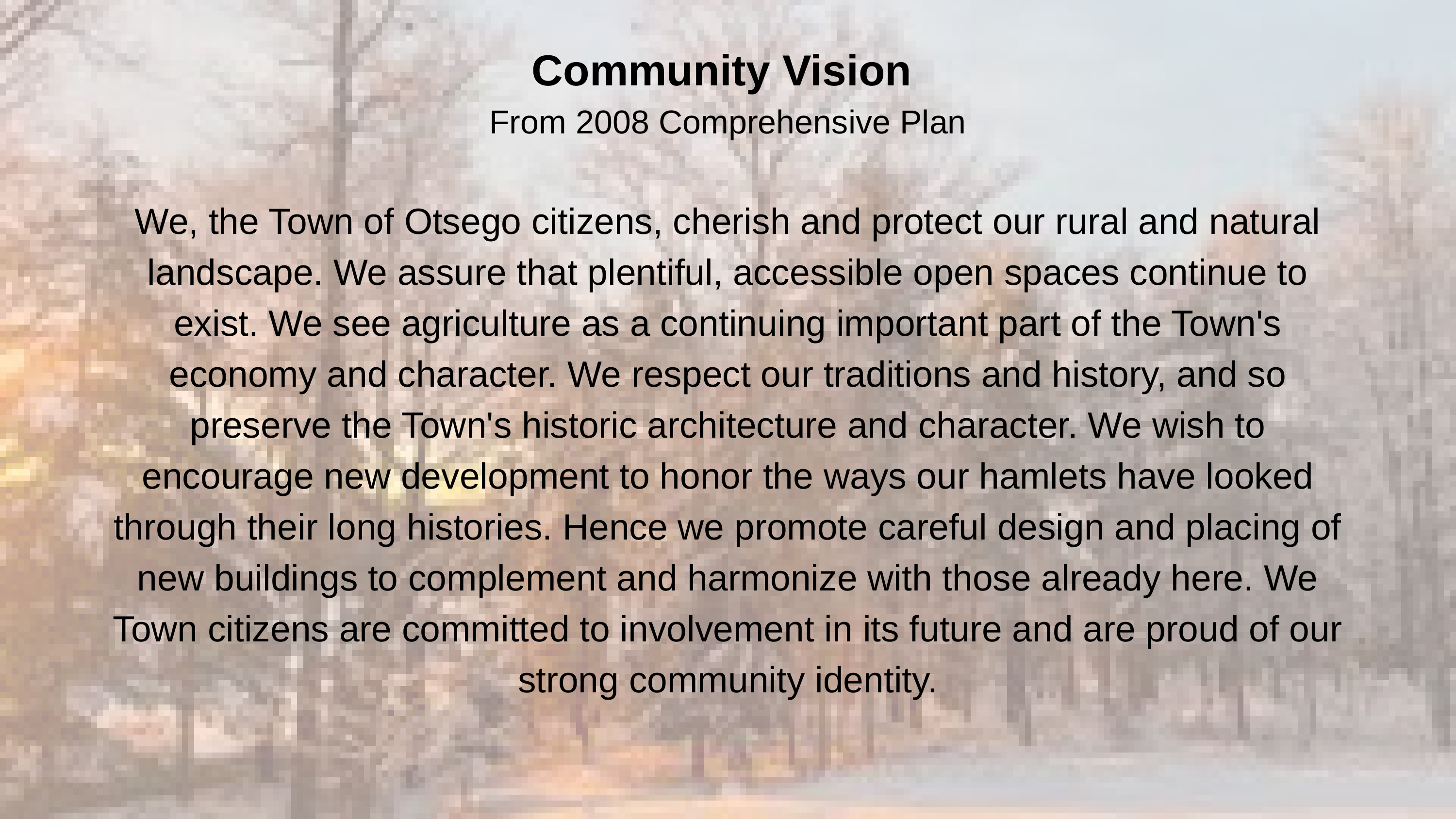

Community Vision
From 2008 Comprehensive Plan
We, the Town of Otsego citizens, cherish and protect our rural and natural landscape. We assure that plentiful, accessible open spaces continue to exist. We see agriculture as a continuing important part of the Town's economy and character. We respect our traditions and history, and so preserve the Town's historic architecture and character. We wish to encourage new development to honor the ways our hamlets have looked through their long histories. Hence we promote careful design and placing of new buildings to complement and harmonize with those already here. We Town citizens are committed to involvement in its future and are proud of our strong community identity.